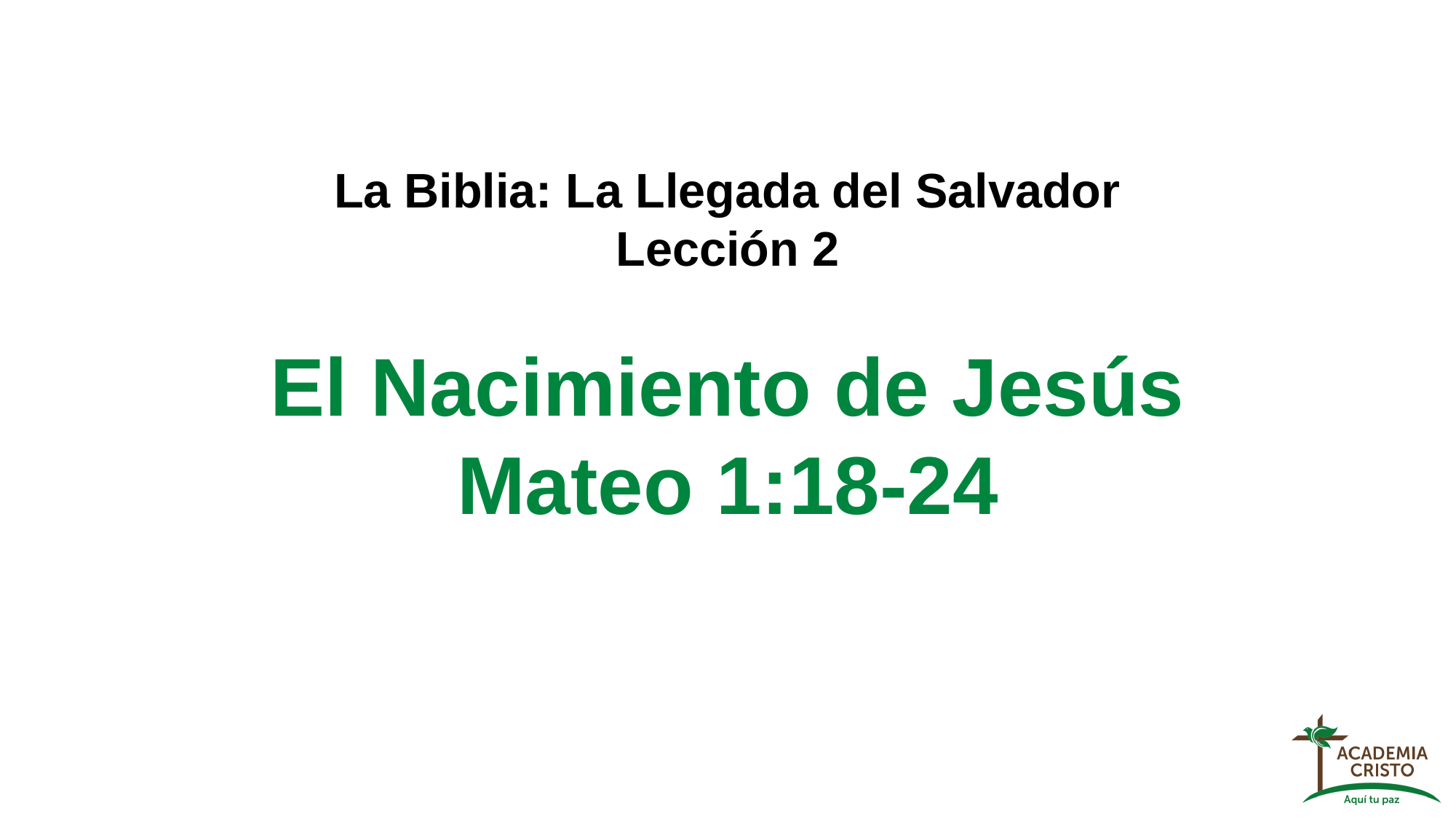

La Biblia: La Llegada del Salvador
Lección 2

El Nacimiento de Jesús
Mateo 1:18-24